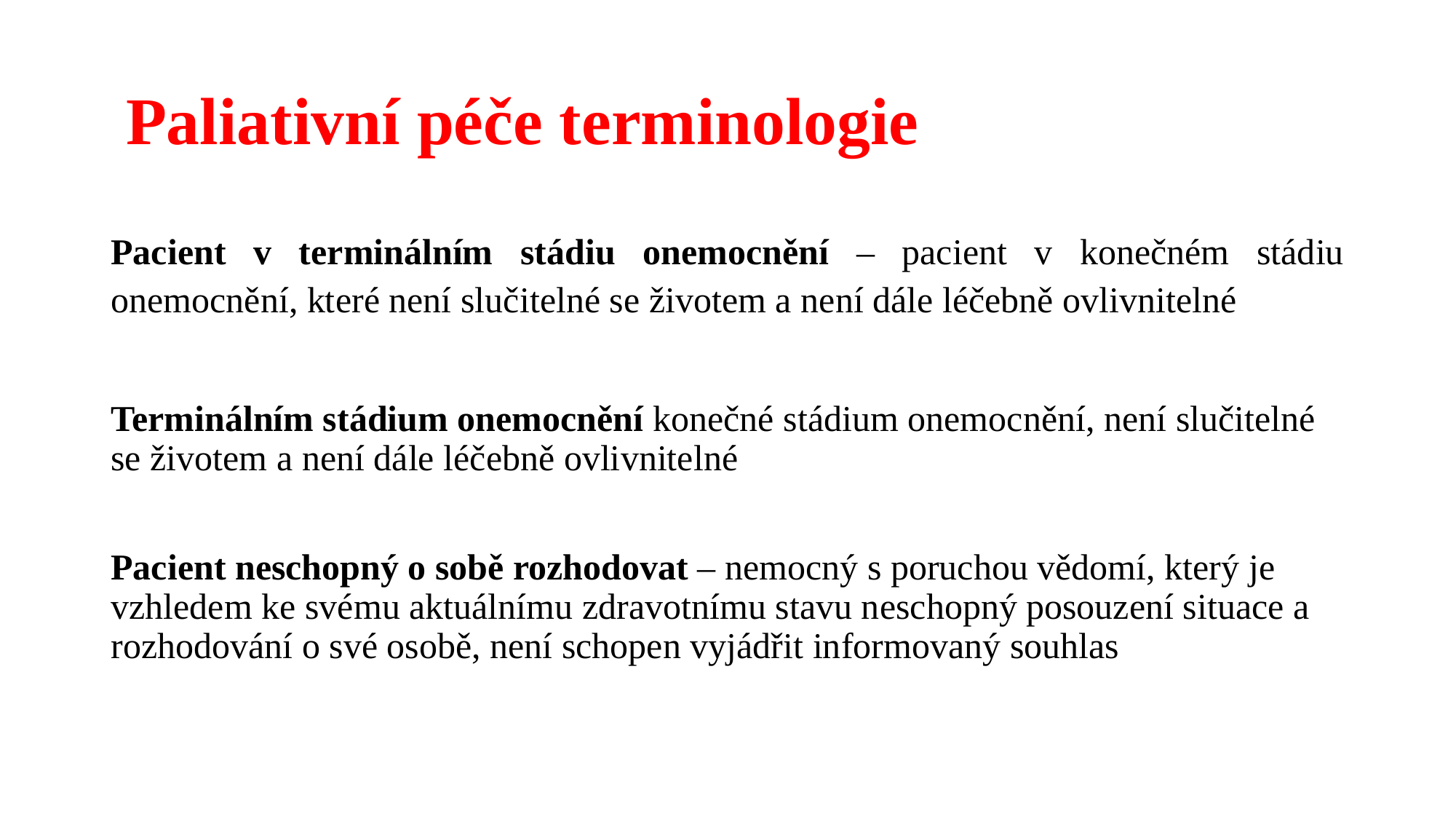

# Paliativní péče terminologie
Pacient v terminálním stádiu onemocnění – pacient v konečném stádiu onemocnění, které není slučitelné se životem a není dále léčebně ovlivnitelné

Terminálním stádium onemocnění konečné stádium onemocnění, není slučitelné se životem a není dále léčebně ovlivnitelné

Pacient neschopný o sobě rozhodovat – nemocný s poruchou vědomí, který je vzhledem ke svému aktuálnímu zdravotnímu stavu neschopný posouzení situace a rozhodování o své osobě, není schopen vyjádřit informovaný souhlas